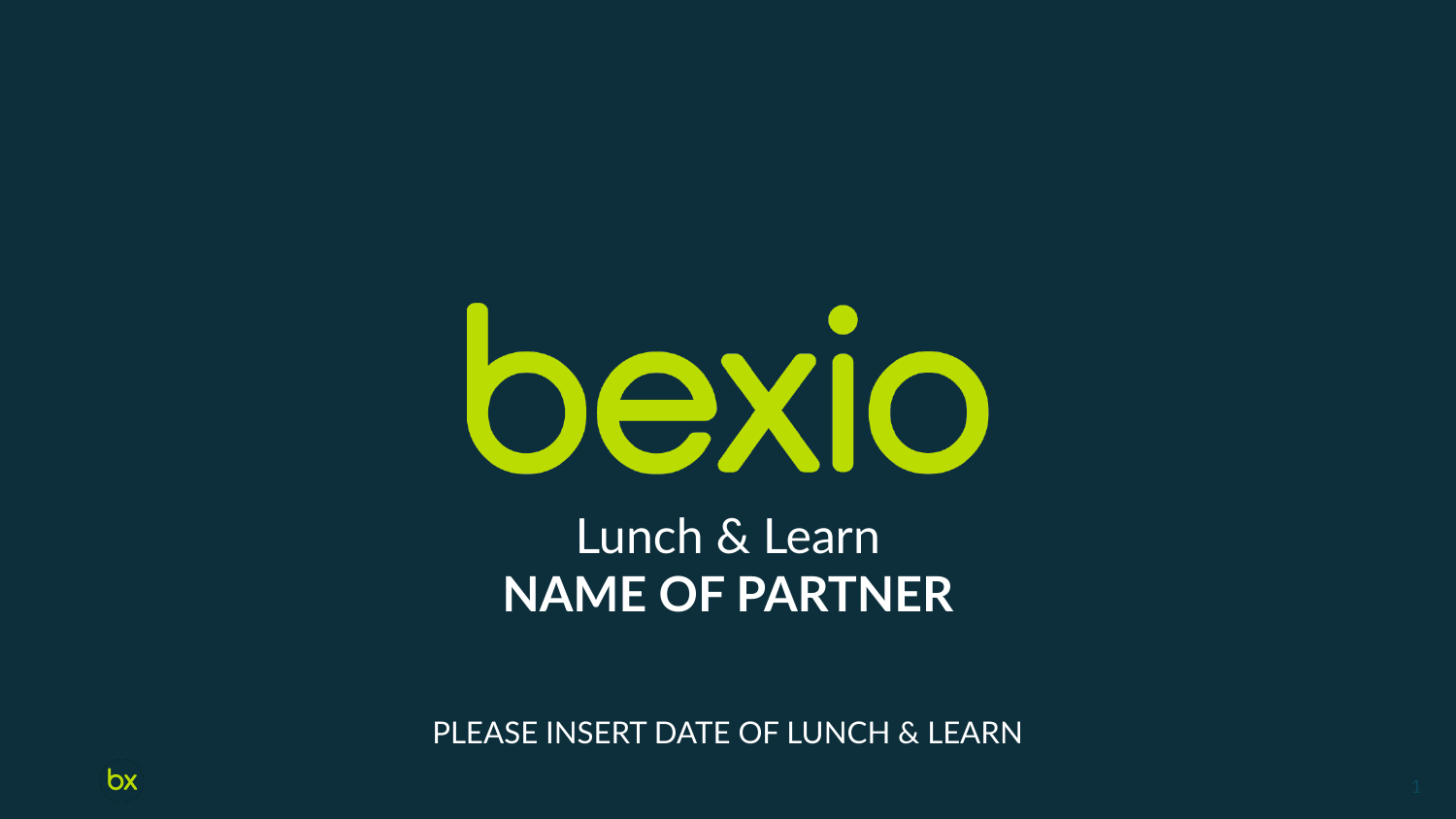

Lunch & Learn
NAME OF PARTNER
PLEASE INSERT DATE OF LUNCH & LEARN
1